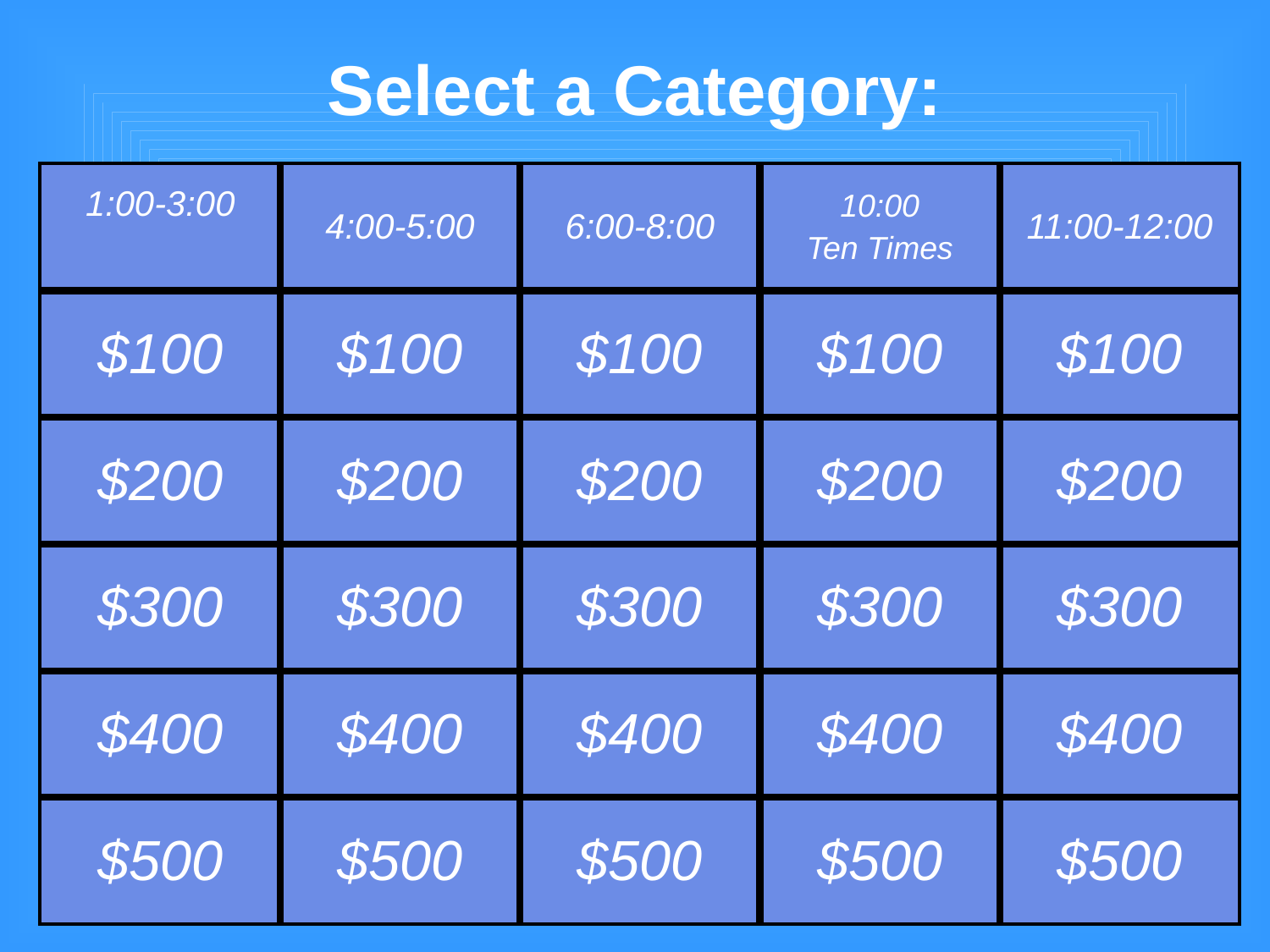

# Select a Category:
| 1:00-3:00 | 4:00-5:00 | 6:00-8:00 | 10:00 Ten Times | 11:00-12:00 |
| --- | --- | --- | --- | --- |
| $100 | $100 | $100 | $100 | $100 |
| $200 | $200 | $200 | $200 | $200 |
| $300 | $300 | $300 | $300 | $300 |
| $400 | $400 | $400 | $400 | $400 |
| $500 | $500 | $500 | $500 | $500 |